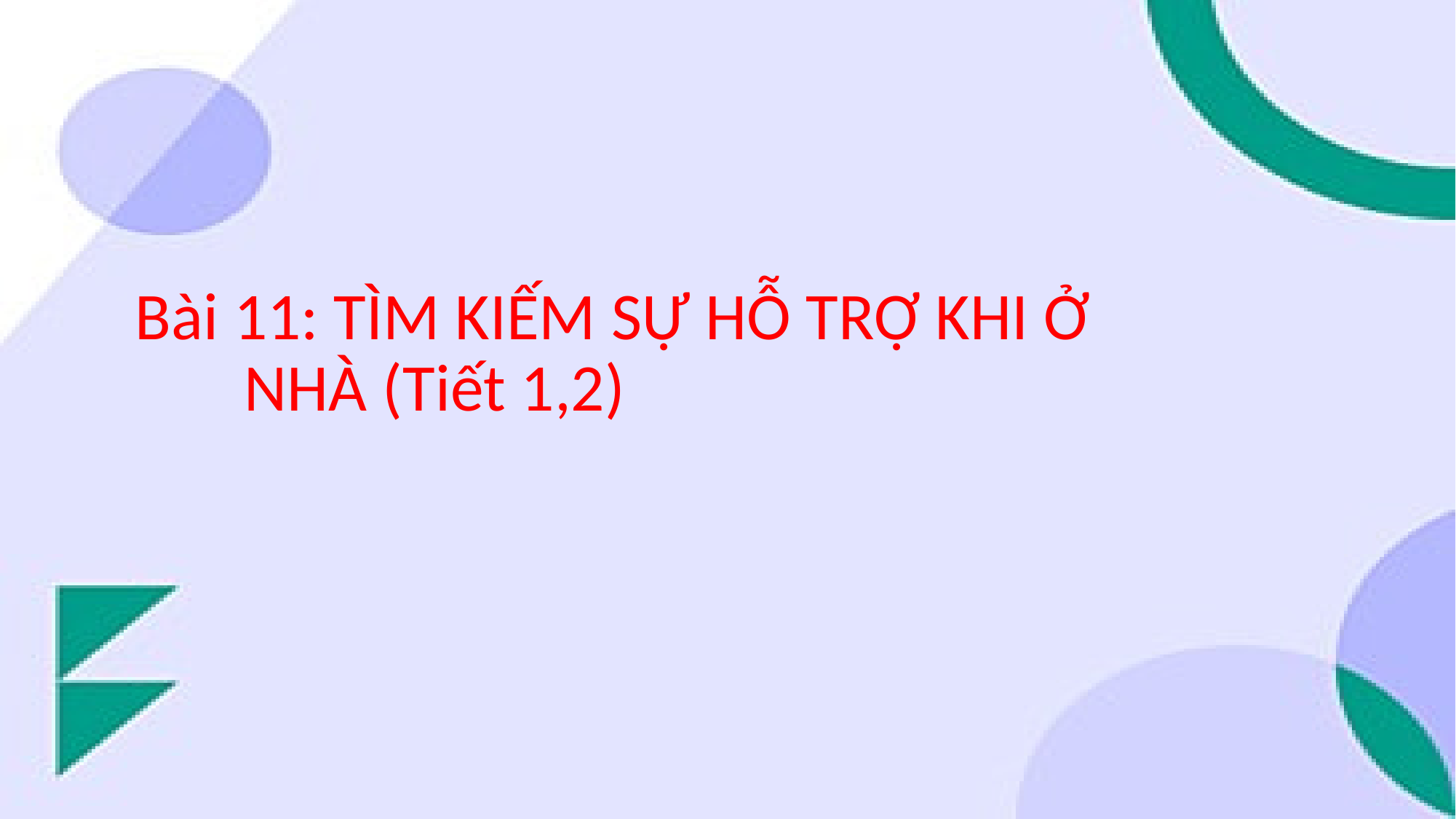

# Bài 11: TÌM KIẾM SỰ HỖ TRỢ KHI Ở 				NHÀ (Tiết 1,2)